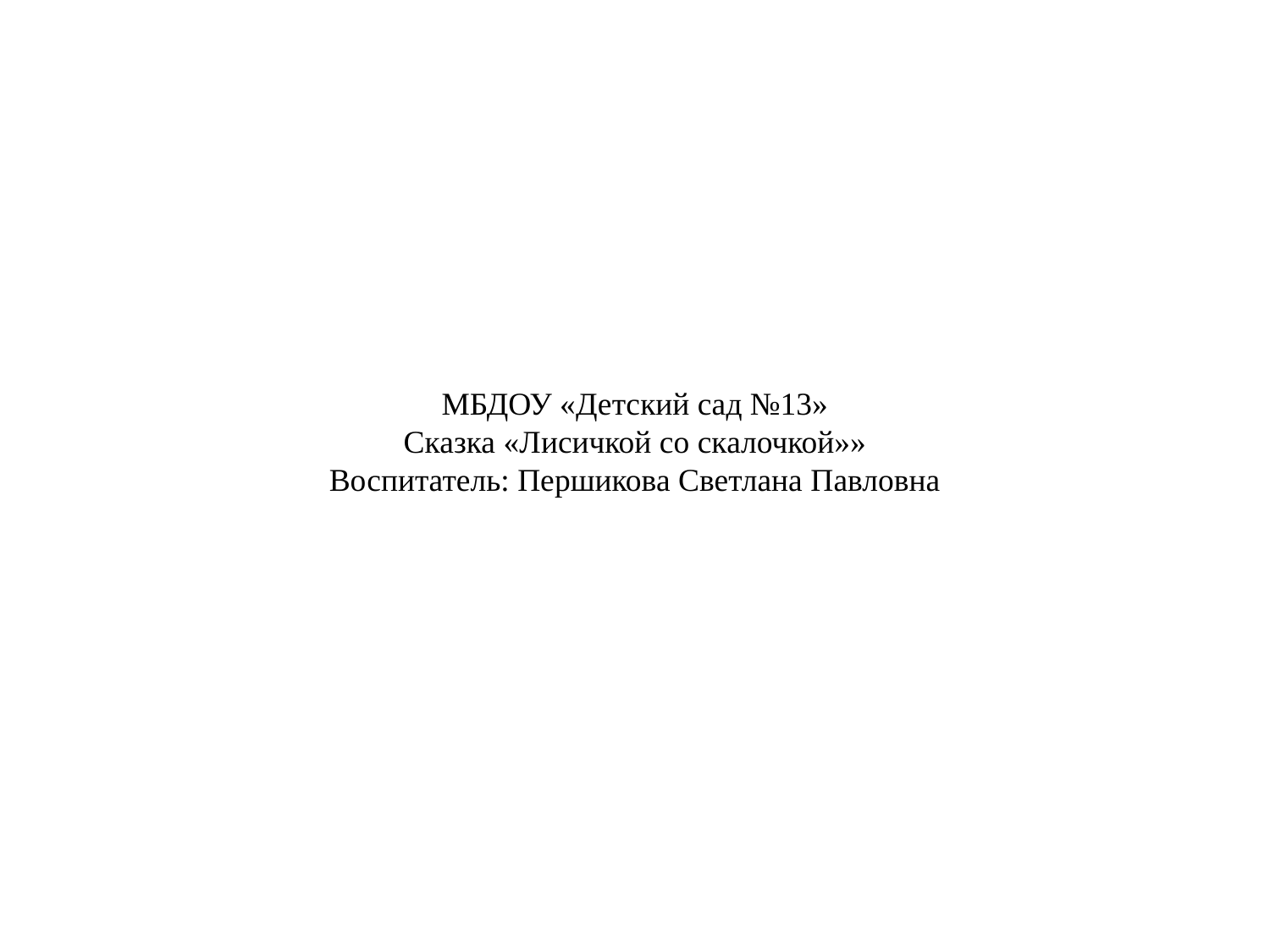

МБДОУ «Детский сад №13»
Сказка «Лисичкой со скалочкой»»
Воспитатель: Першикова Светлана Павловна